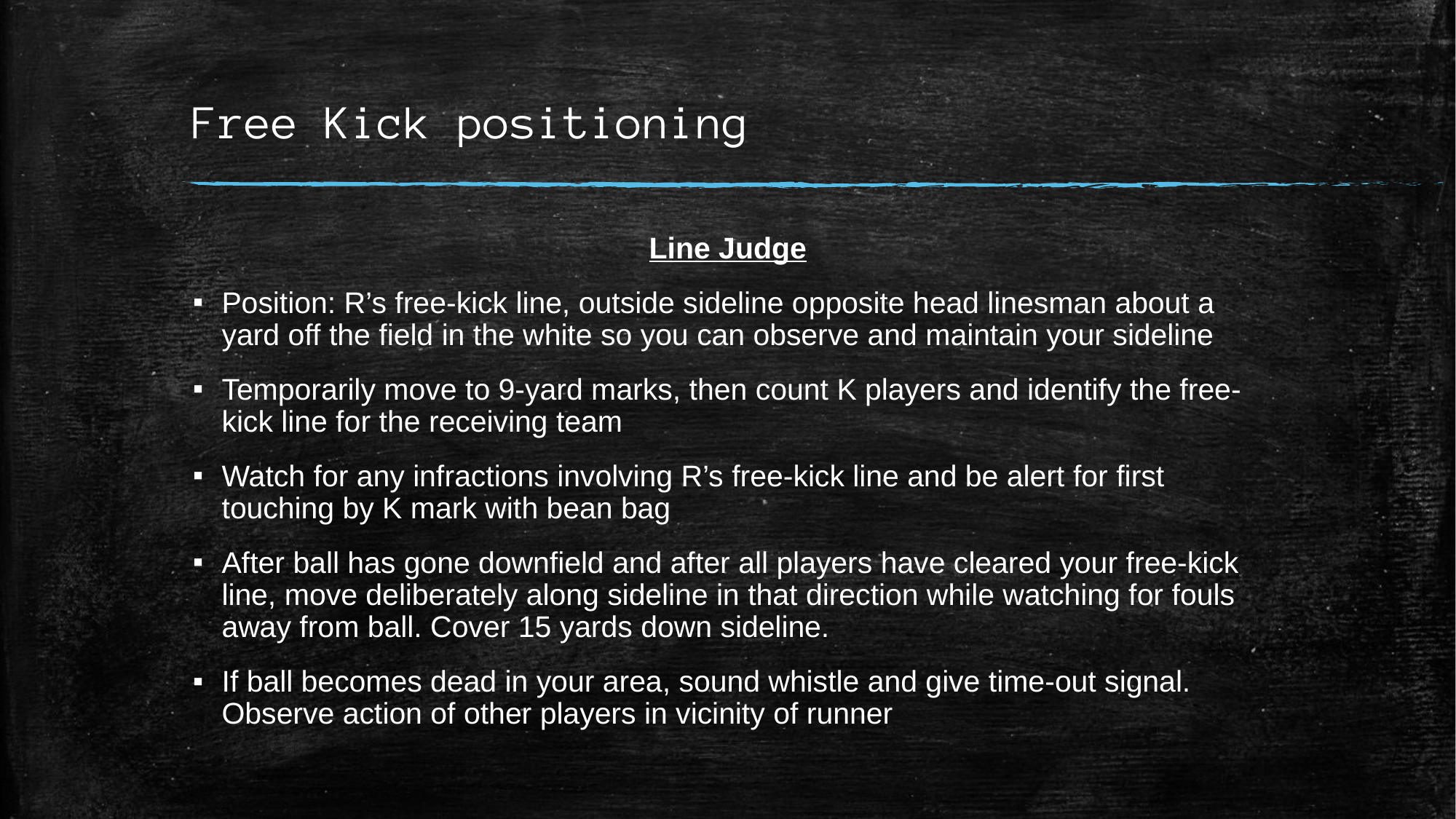

# Free Kick positioning
Line Judge
Position: R’s free-kick line, outside sideline opposite head linesman about a yard off the field in the white so you can observe and maintain your sideline
Temporarily move to 9-yard marks, then count K players and identify the free-kick line for the receiving team
Watch for any infractions involving R’s free-kick line and be alert for first touching by K mark with bean bag
After ball has gone downfield and after all players have cleared your free-kick line, move deliberately along sideline in that direction while watching for fouls away from ball. Cover 15 yards down sideline.
If ball becomes dead in your area, sound whistle and give time-out signal. Observe action of other players in vicinity of runner